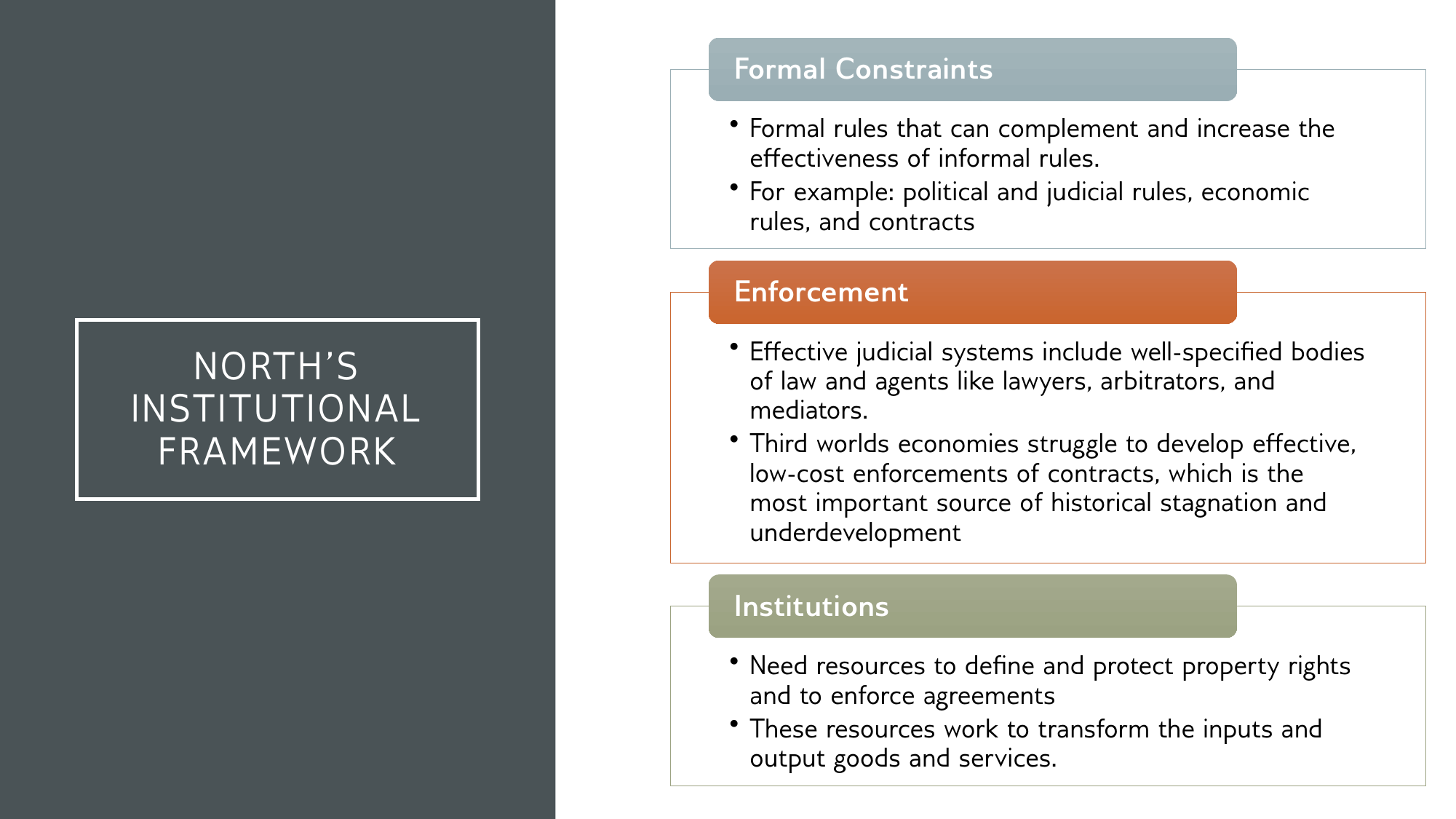

Formal rules that can complement and increase the effectiveness of informal rules.
For example: political and judicial rules, economic rules, and contracts
Formal Constraints
Effective judicial systems include well-specified bodies of law and agents like lawyers, arbitrators, and mediators.
Third worlds economies struggle to develop effective, low-cost enforcements of contracts, which is the most important source of historical stagnation and underdevelopment
Enforcement
Need resources to define and protect property rights and to enforce agreements
These resources work to transform the inputs and output goods and services.
Institutions
# North’s institutional framework